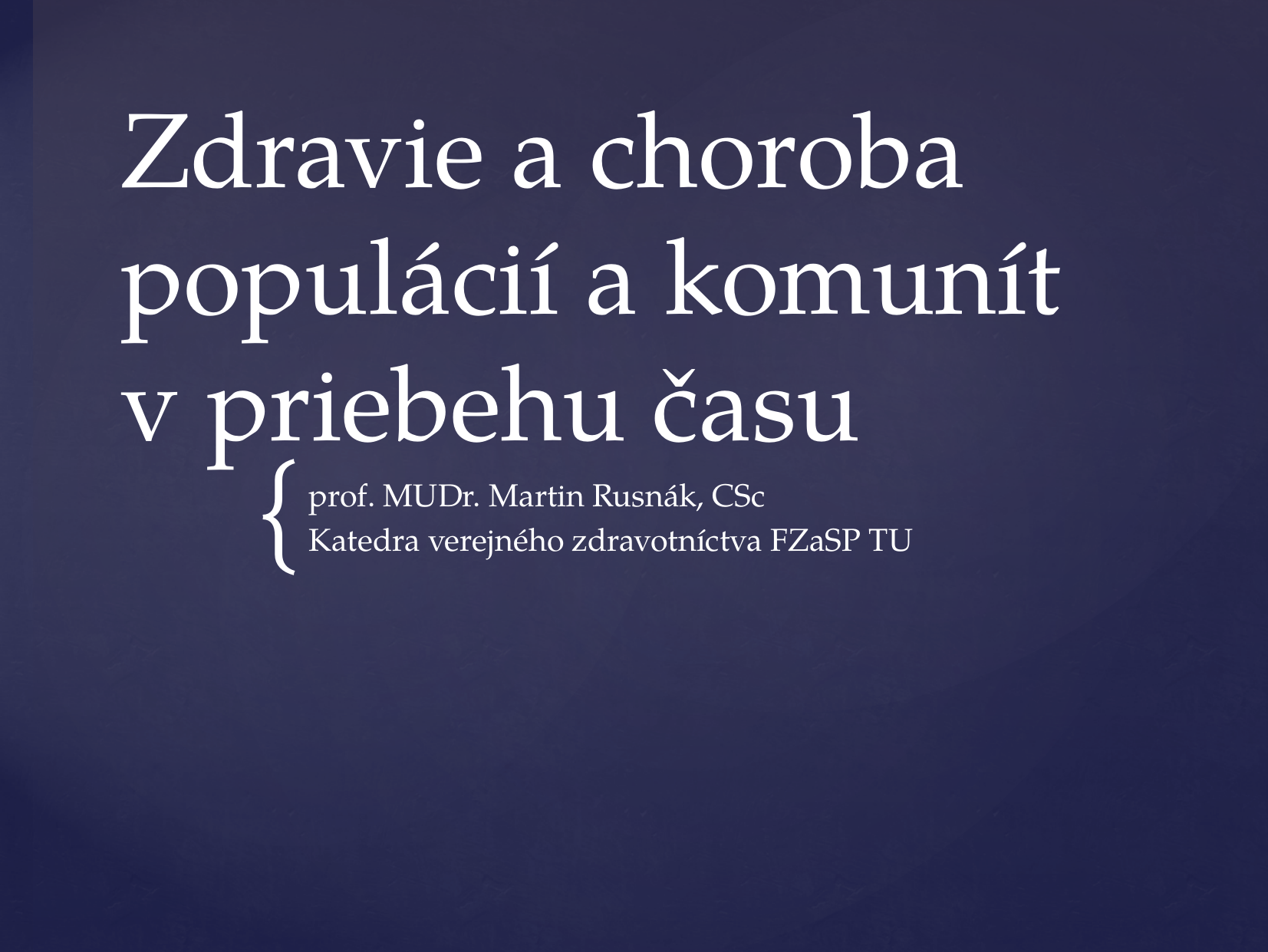

# Zdravie a choroba populácií a komunít v priebehu času
prof. MUDr. Martin Rusnák, CSc
Katedra verejného zdravotníctva FZaSP TU